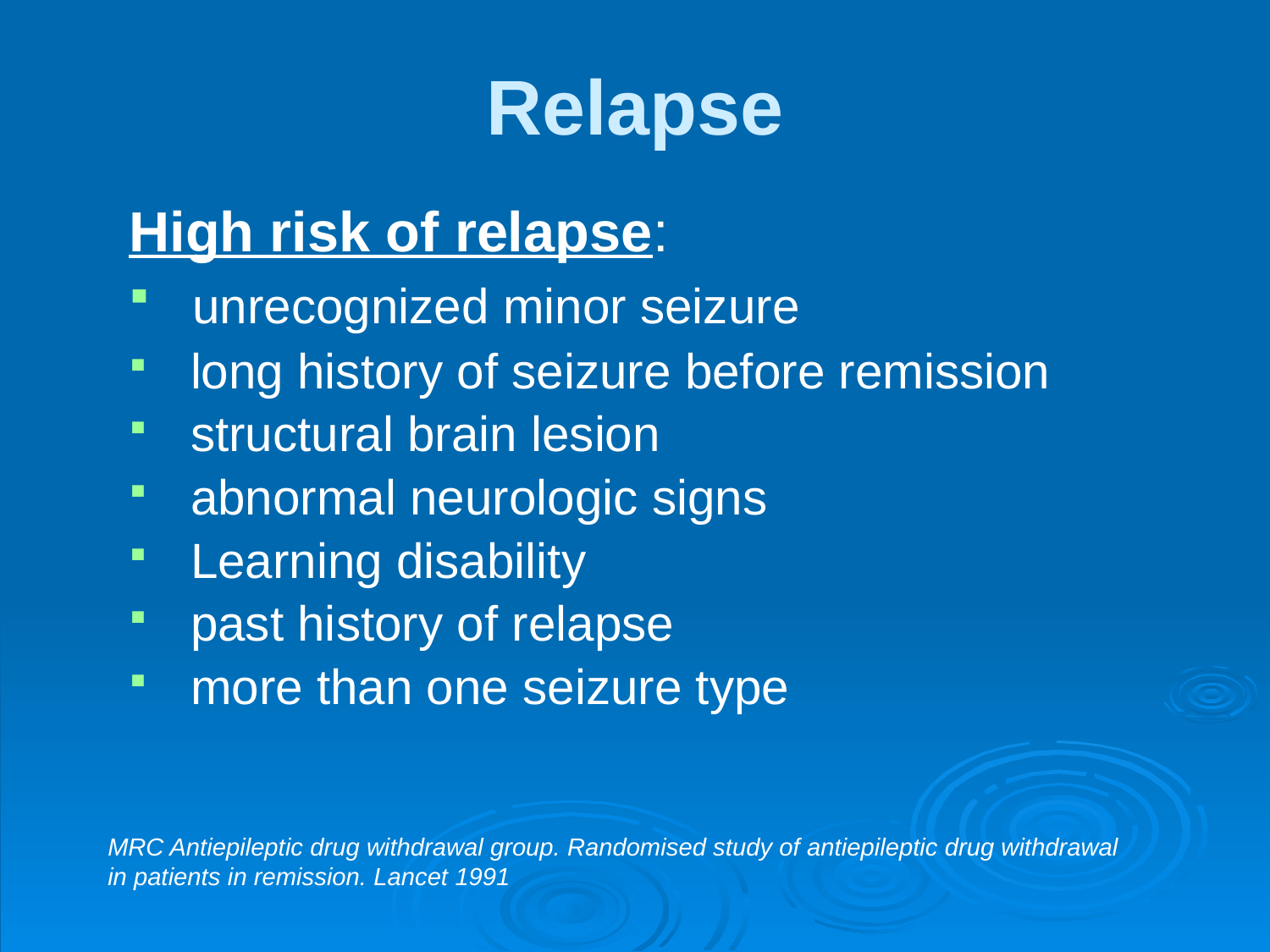

# Relapse
High risk of relapse:
 unrecognized minor seizure
 long history of seizure before remission
 structural brain lesion
 abnormal neurologic signs
 Learning disability
 past history of relapse
 more than one seizure type

MRC Antiepileptic drug withdrawal group. Randomised study of antiepileptic drug withdrawal in patients in remission. Lancet 1991